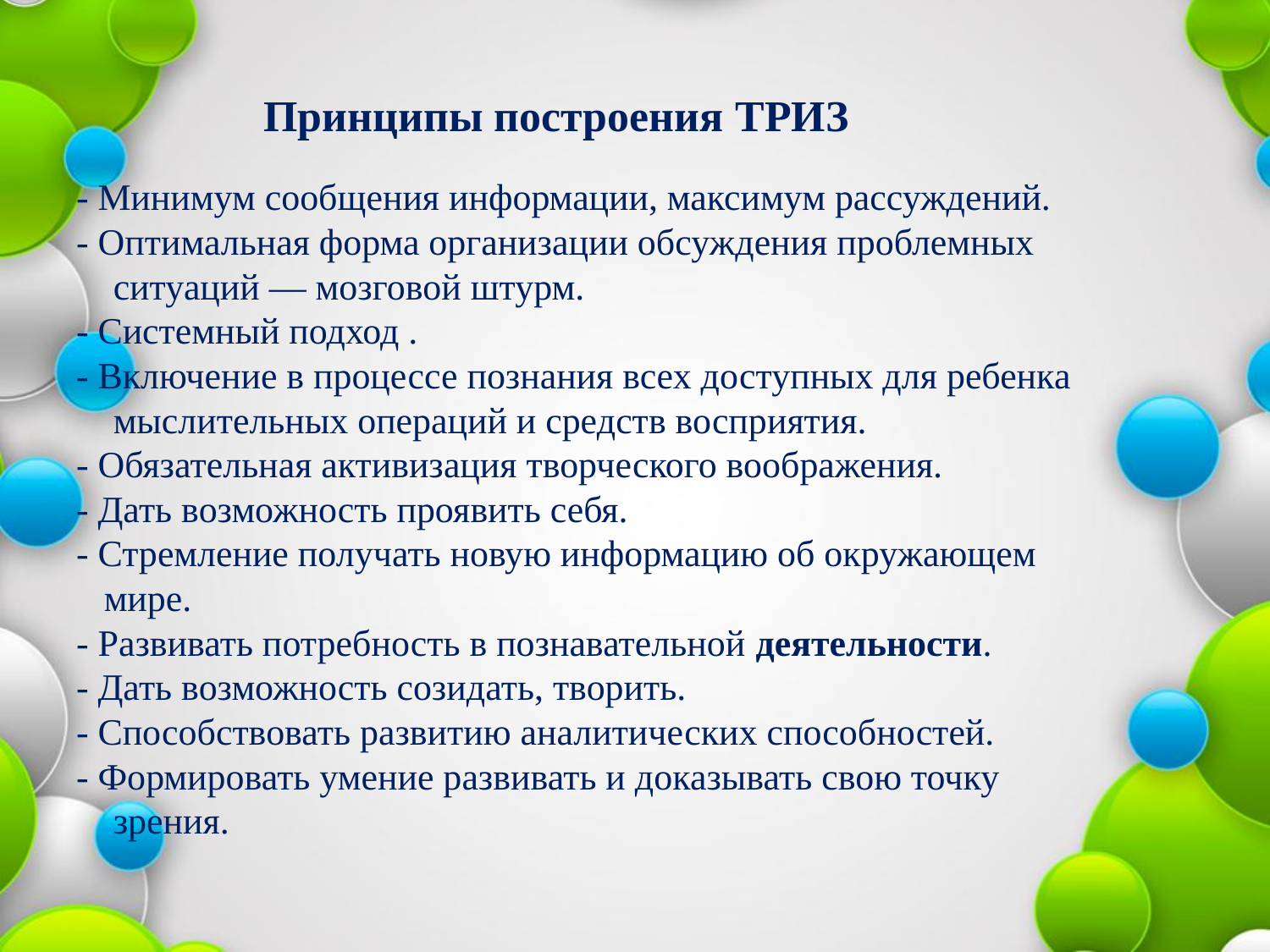

# Принципы построения ТРИЗ - Минимум сообщения информации, максимум рассуждений. - Оптимальная форма организации обсуждения проблемных ситуаций — мозговой штурм. - Системный подход . - Включение в процессе познания всех доступных для ребенка мыслительных операций и средств восприятия. - Обязательная активизация творческого воображения. - Дать возможность проявить себя. - Стремление получать новую информацию об окружающем мире. - Развивать потребность в познавательной деятельности. - Дать возможность созидать, творить. - Способствовать развитию аналитических способностей. - Формировать умение развивать и доказывать свою точку зрения.